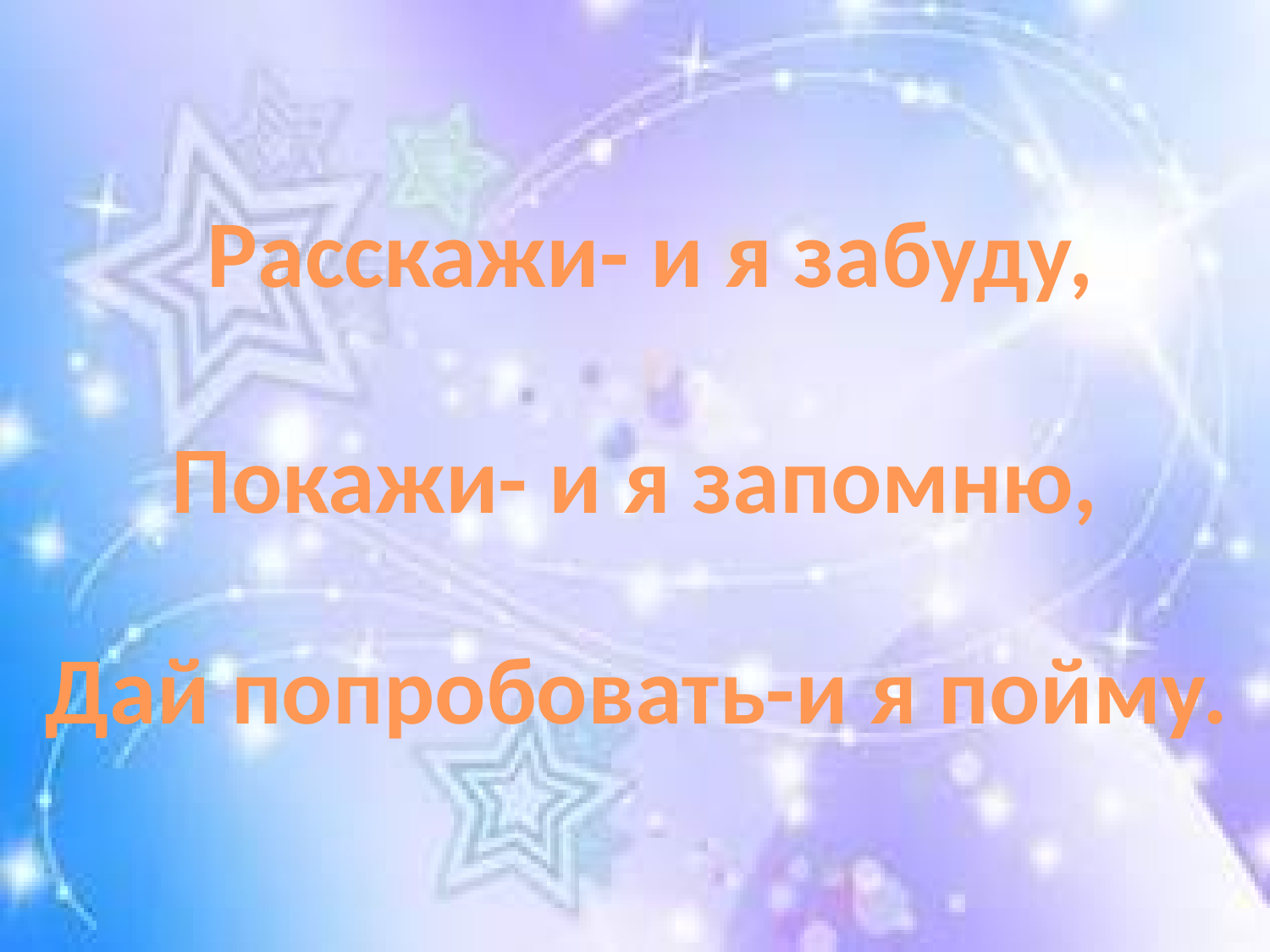

Расскажи- и я забуду,
Покажи- и я запомню,
Дай попробовать-и я пойму.